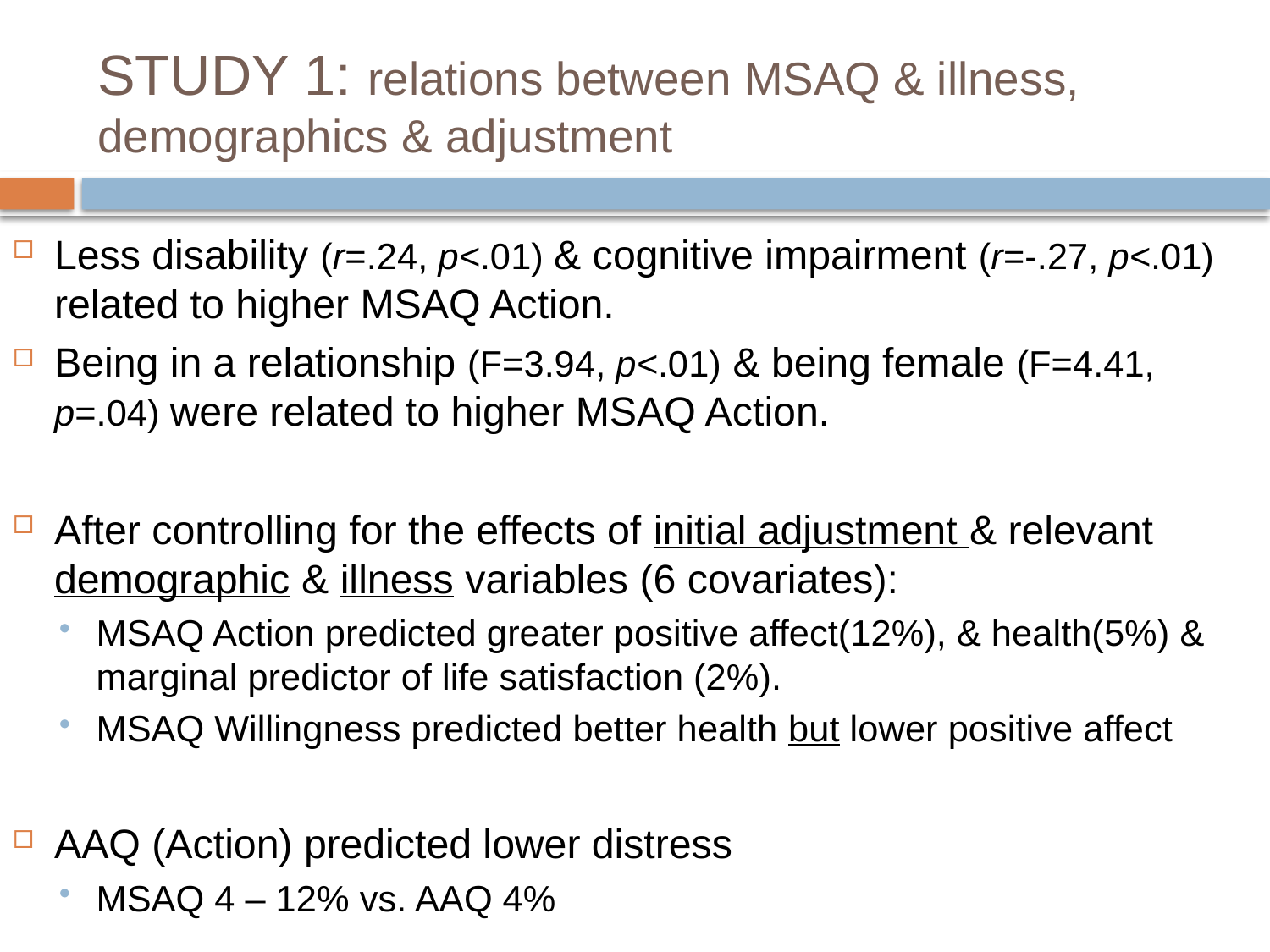

# STUDY 1: relations between MSAQ & illness, demographics & adjustment
Less disability (r=.24, p<.01) & cognitive impairment (r=-.27, p<.01) related to higher MSAQ Action.
Being in a relationship (F=3.94, p<.01) & being female (F=4.41, p=.04) were related to higher MSAQ Action.

After controlling for the effects of initial adjustment & relevant demographic & illness variables (6 covariates):
MSAQ Action predicted greater positive affect(12%), & health(5%) & marginal predictor of life satisfaction (2%).
MSAQ Willingness predicted better health but lower positive affect

AAQ (Action) predicted lower distress
MSAQ 4 – 12% vs. AAQ 4%